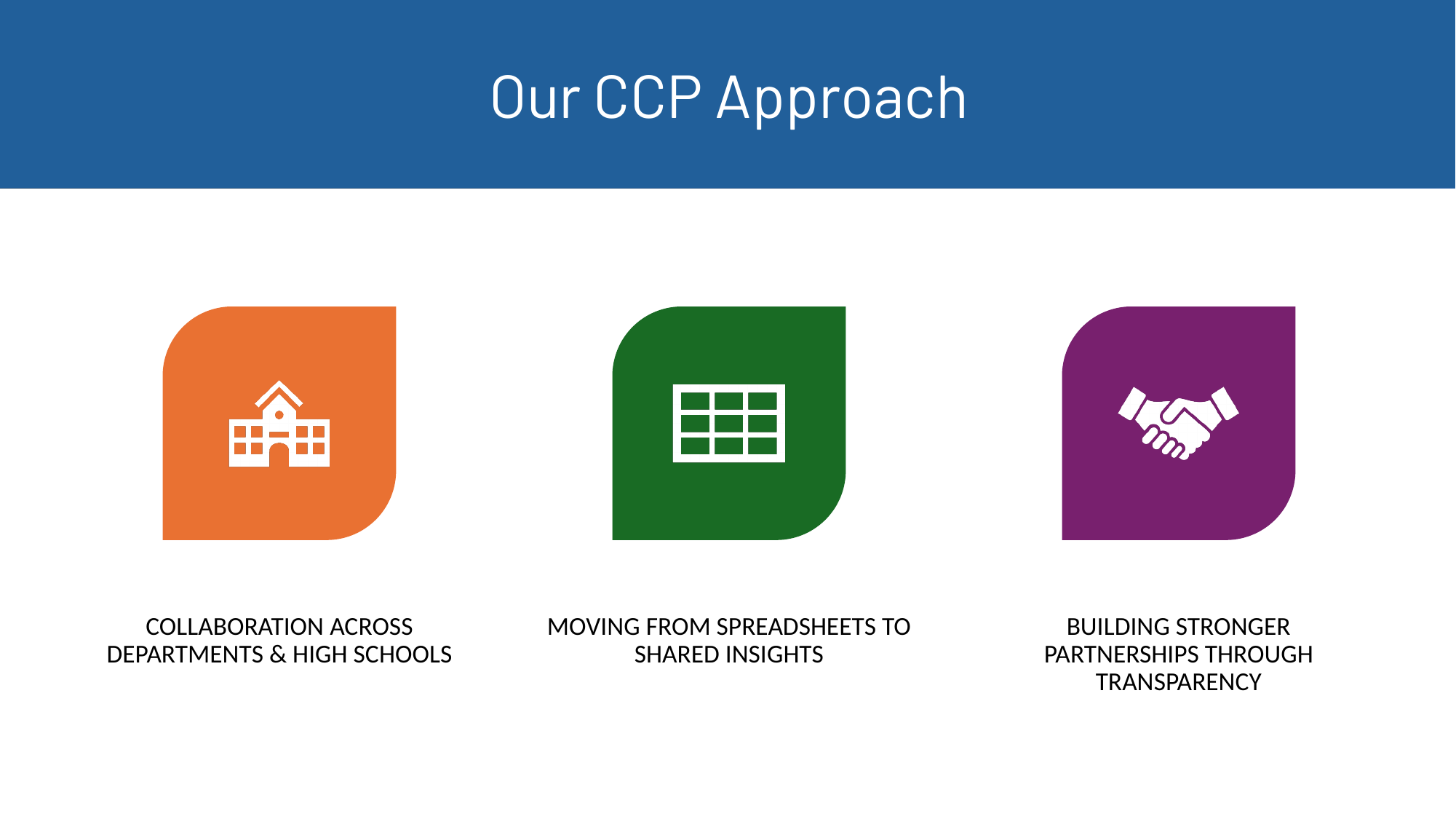

# Our CCP Approach

COLLABORATION ACROSS DEPARTMENTS & HIGH SCHOOLS

MOVING FROM SPREADSHEETS TO SHARED INSIGHTS

BUILDING STRONGER PARTNERSHIPS THROUGH TRANSPARENCY